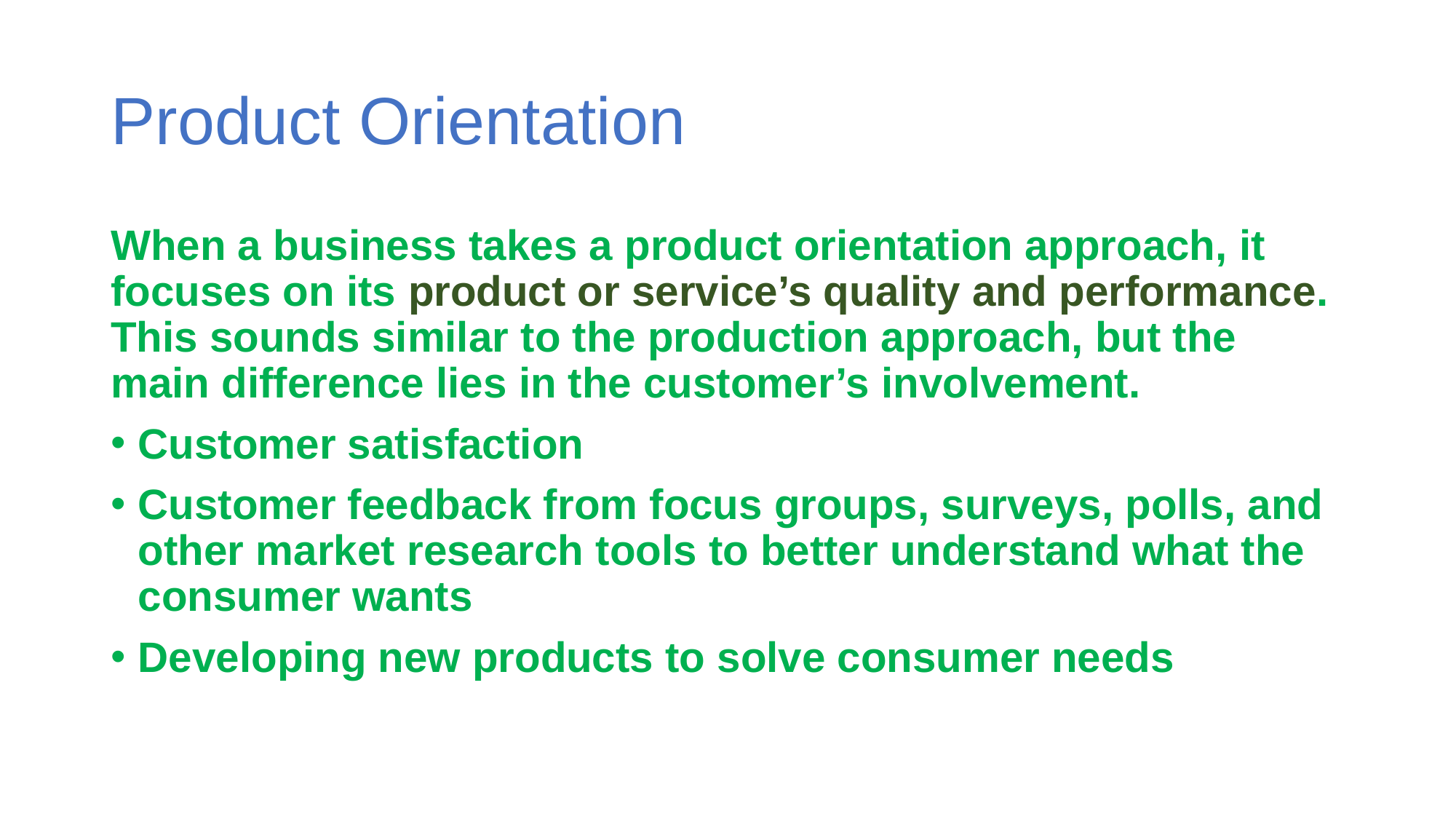

# Product Orientation
When a business takes a product orientation approach, it focuses on its product or service’s quality and performance. This sounds similar to the production approach, but the main difference lies in the customer’s involvement.
Customer satisfaction
Customer feedback from focus groups, surveys, polls, and other market research tools to better understand what the consumer wants
Developing new products to solve consumer needs